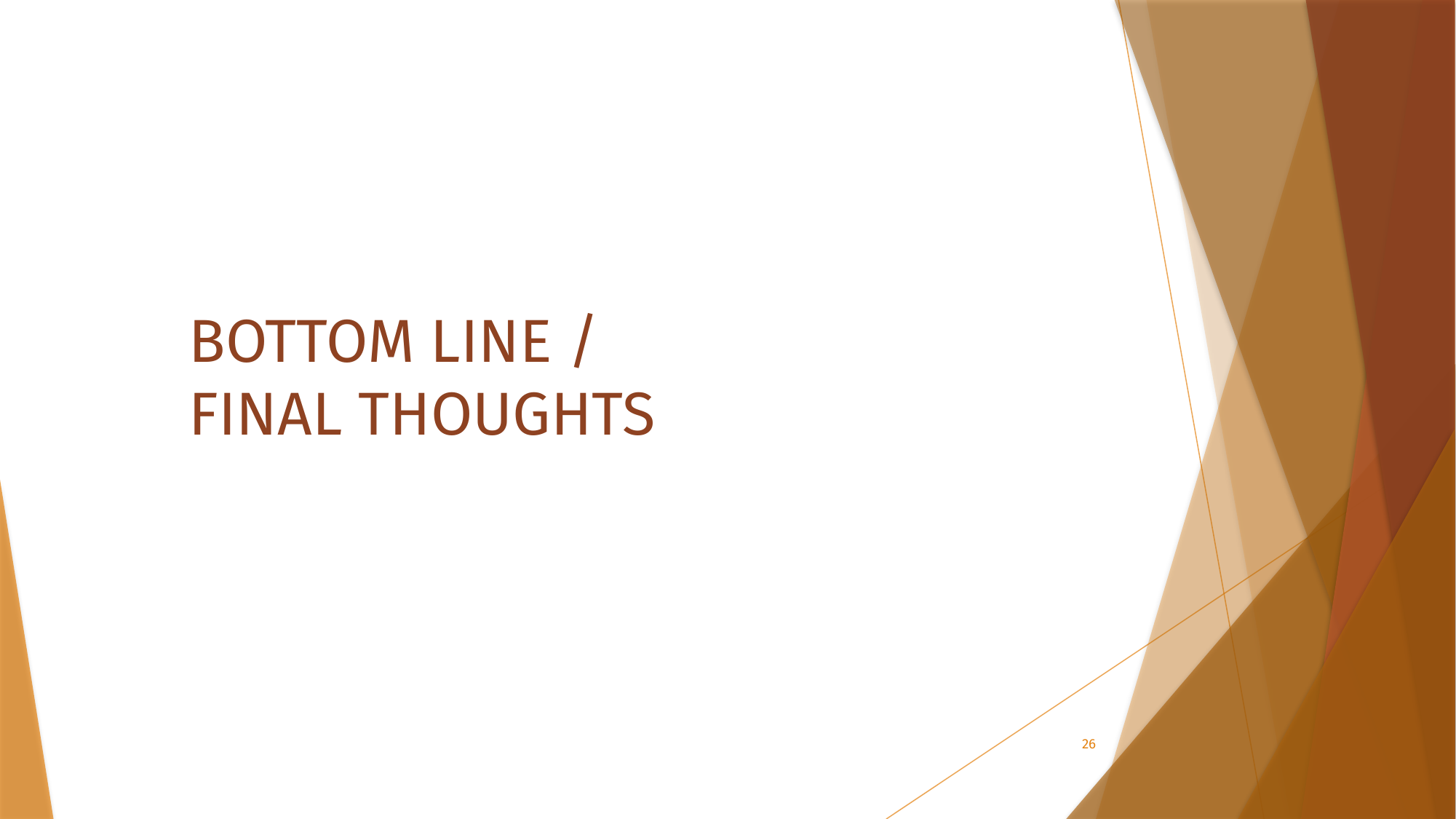

# BOTTOM LINE / FINAL THOUGHTS
26